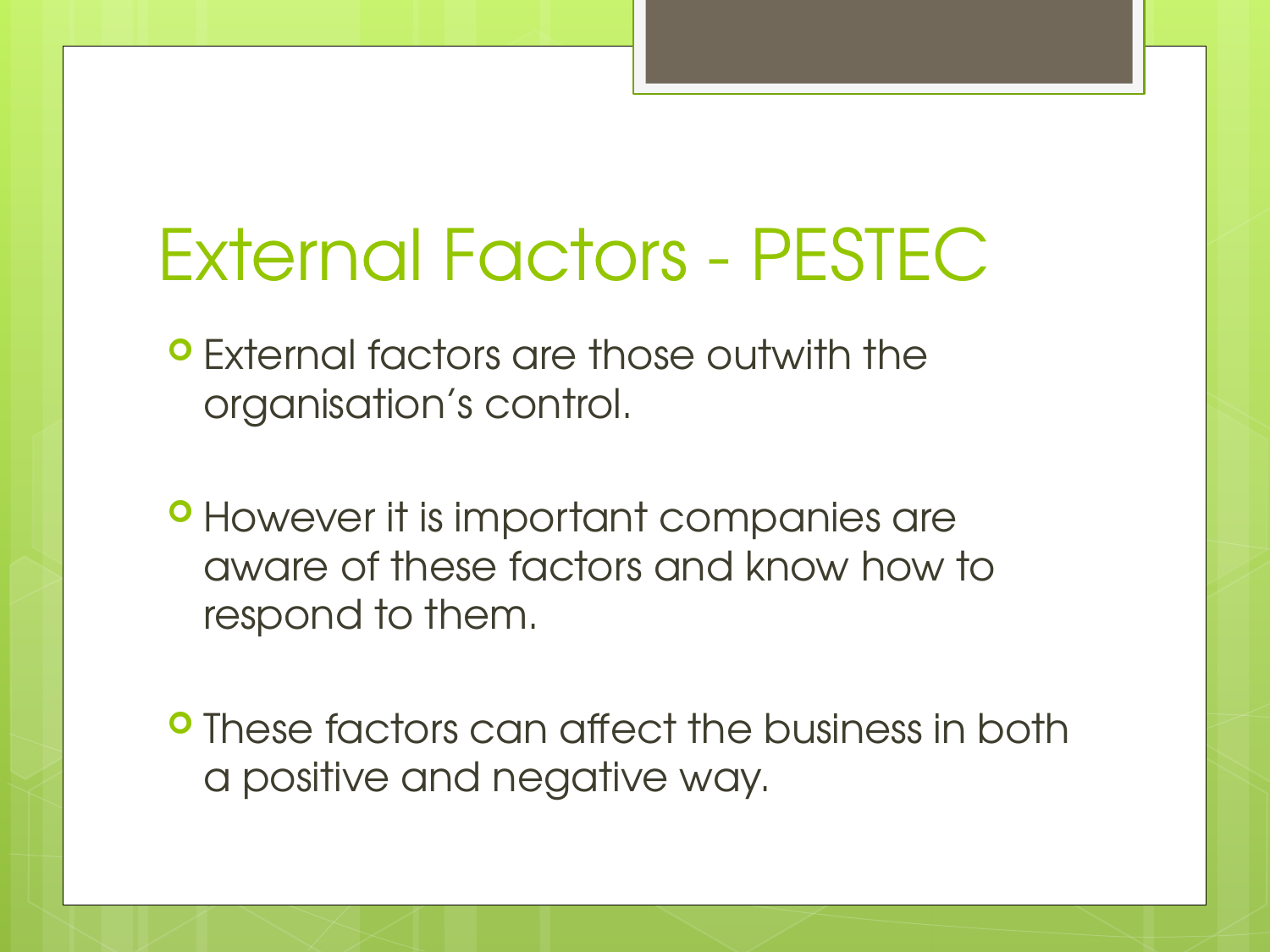

# External Factors - PESTEC
External factors are those outwith the organisation’s control.

However it is important companies are aware of these factors and know how to respond to them.

These factors can affect the business in both a positive and negative way.